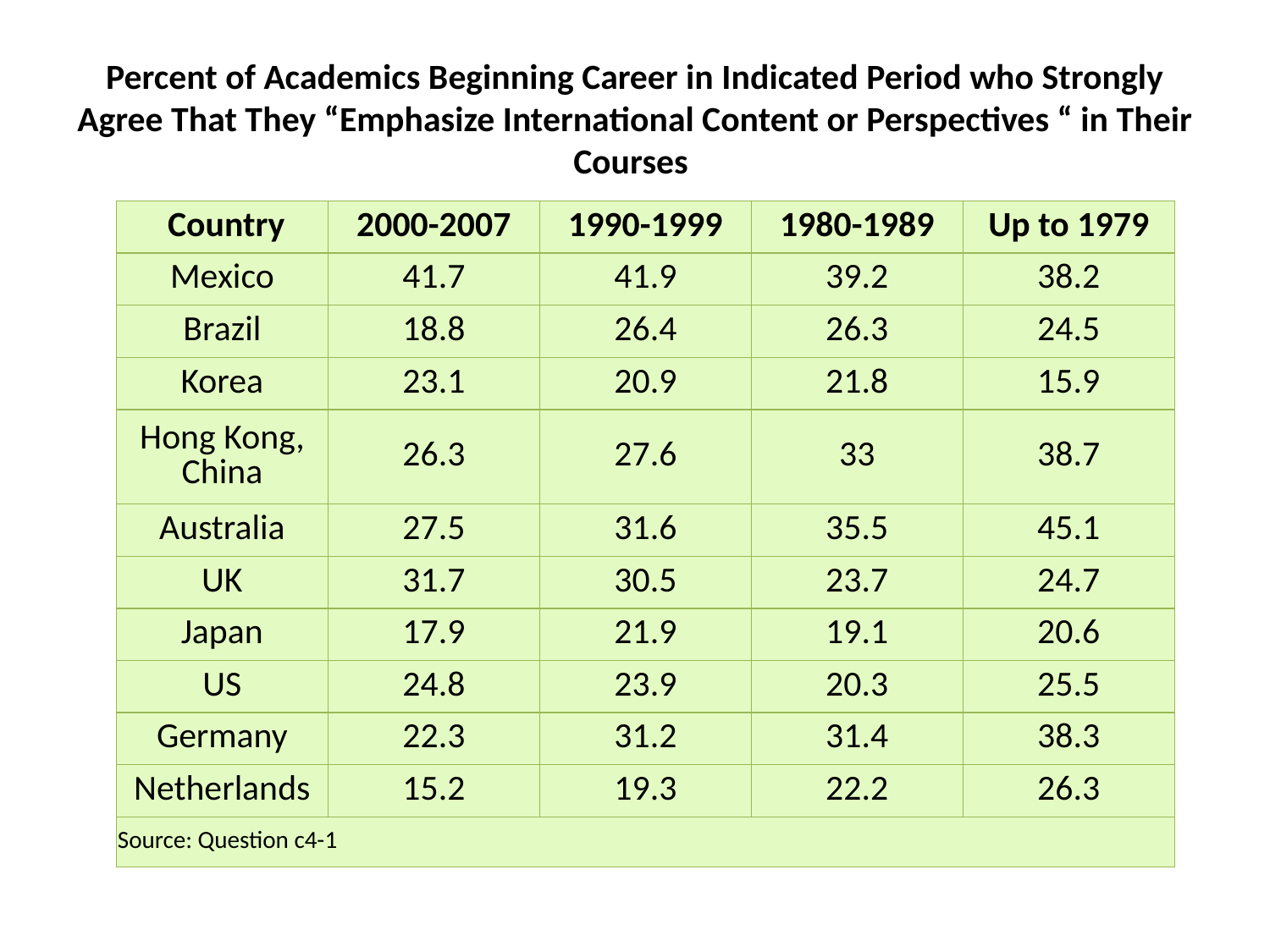

# Percent of Academics Beginning Career in Indicated Period who Strongly Agree That They “Emphasize International Content or Perspectives “ in Their Courses
| Country | 2000-2007 | 1990-1999 | 1980-1989 | Up to 1979 |
| --- | --- | --- | --- | --- |
| Mexico | 41.7 | 41.9 | 39.2 | 38.2 |
| Brazil | 18.8 | 26.4 | 26.3 | 24.5 |
| Korea | 23.1 | 20.9 | 21.8 | 15.9 |
| Hong Kong, China | 26.3 | 27.6 | 33 | 38.7 |
| Australia | 27.5 | 31.6 | 35.5 | 45.1 |
| UK | 31.7 | 30.5 | 23.7 | 24.7 |
| Japan | 17.9 | 21.9 | 19.1 | 20.6 |
| US | 24.8 | 23.9 | 20.3 | 25.5 |
| Germany | 22.3 | 31.2 | 31.4 | 38.3 |
| Netherlands | 15.2 | 19.3 | 22.2 | 26.3 |
| Source: Question c4-1 |  |  |  |  |